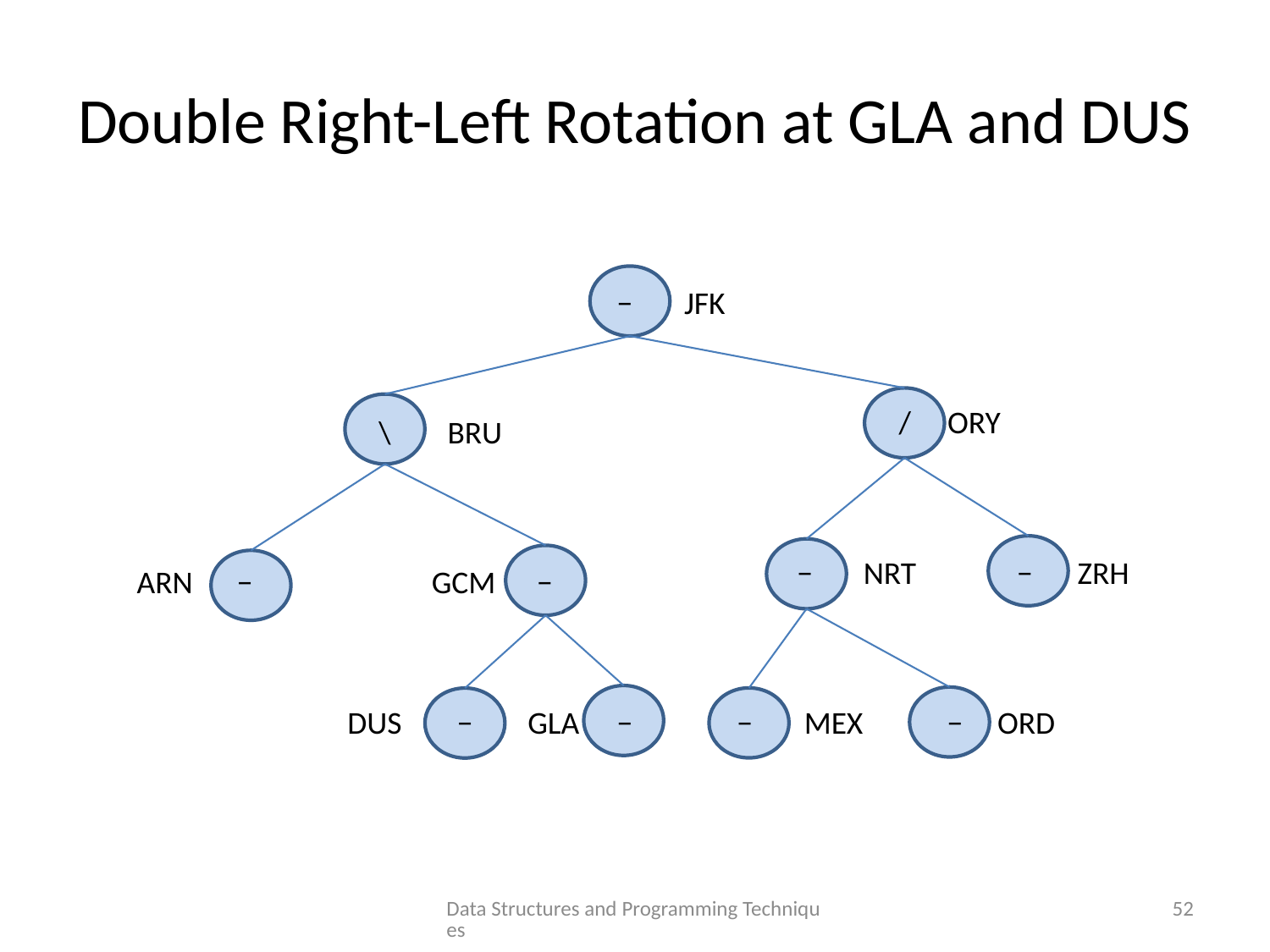

# Double Right-Left Rotation at GLA and DUS

−
JFK

/
ORY
\
BRU

−
NRT
−
ZRH

ARN
−
GCM
−

DUS
−
GLA
−
−
MEX
−
ORD
Data Structures and Programming Techniques
52